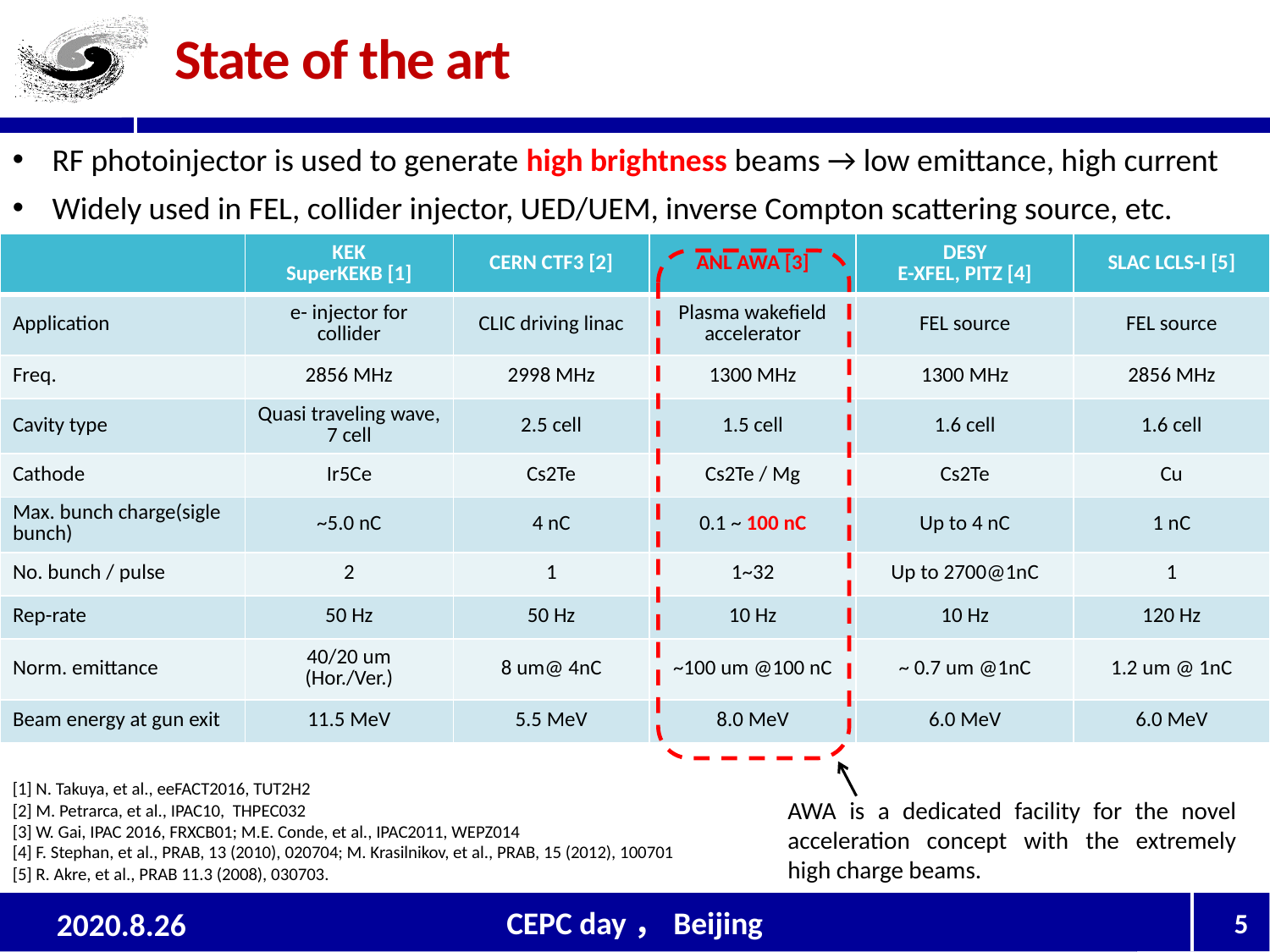

# State of the art
RF photoinjector is used to generate high brightness beams → low emittance, high current
Widely used in FEL, collider injector, UED/UEM, inverse Compton scattering source, etc.
|  | KEK SuperKEKB [1] | CERN CTF3 [2] | ANL AWA [3] | DESY E-XFEL, PITZ [4] | SLAC LCLS-I [5] |
| --- | --- | --- | --- | --- | --- |
| Application | e- injector for collider | CLIC driving linac | Plasma wakefield accelerator | FEL source | FEL source |
| Freq. | 2856 MHz | 2998 MHz | 1300 MHz | 1300 MHz | 2856 MHz |
| Cavity type | Quasi traveling wave, 7 cell | 2.5 cell | 1.5 cell | 1.6 cell | 1.6 cell |
| Cathode | Ir5Ce | Cs2Te | Cs2Te / Mg | Cs2Te | Cu |
| Max. bunch charge(sigle bunch) | ~5.0 nC | 4 nC | 0.1 ~ 100 nC | Up to 4 nC | 1 nC |
| No. bunch / pulse | 2 | 1 | 1~32 | Up to 2700@1nC | 1 |
| Rep-rate | 50 Hz | 50 Hz | 10 Hz | 10 Hz | 120 Hz |
| Norm. emittance | 40/20 um (Hor./Ver.) | 8 um@ 4nC | ~100 um @100 nC | ~ 0.7 um @1nC | 1.2 um @ 1nC |
| Beam energy at gun exit | 11.5 MeV | 5.5 MeV | 8.0 MeV | 6.0 MeV | 6.0 MeV |

[1] N. Takuya, et al., eeFACT2016, TUT2H2
[2] M. Petrarca, et al., IPAC10,  THPEC032
[3] W. Gai, IPAC 2016, FRXCB01; M.E. Conde, et al., IPAC2011, WEPZ014
[4] F. Stephan, et al., PRAB, 13 (2010), 020704; M. Krasilnikov, et al., PRAB, 15 (2012), 100701
[5] R. Akre, et al., PRAB 11.3 (2008), 030703.
AWA is a dedicated facility for the novel acceleration concept with the extremely high charge beams.